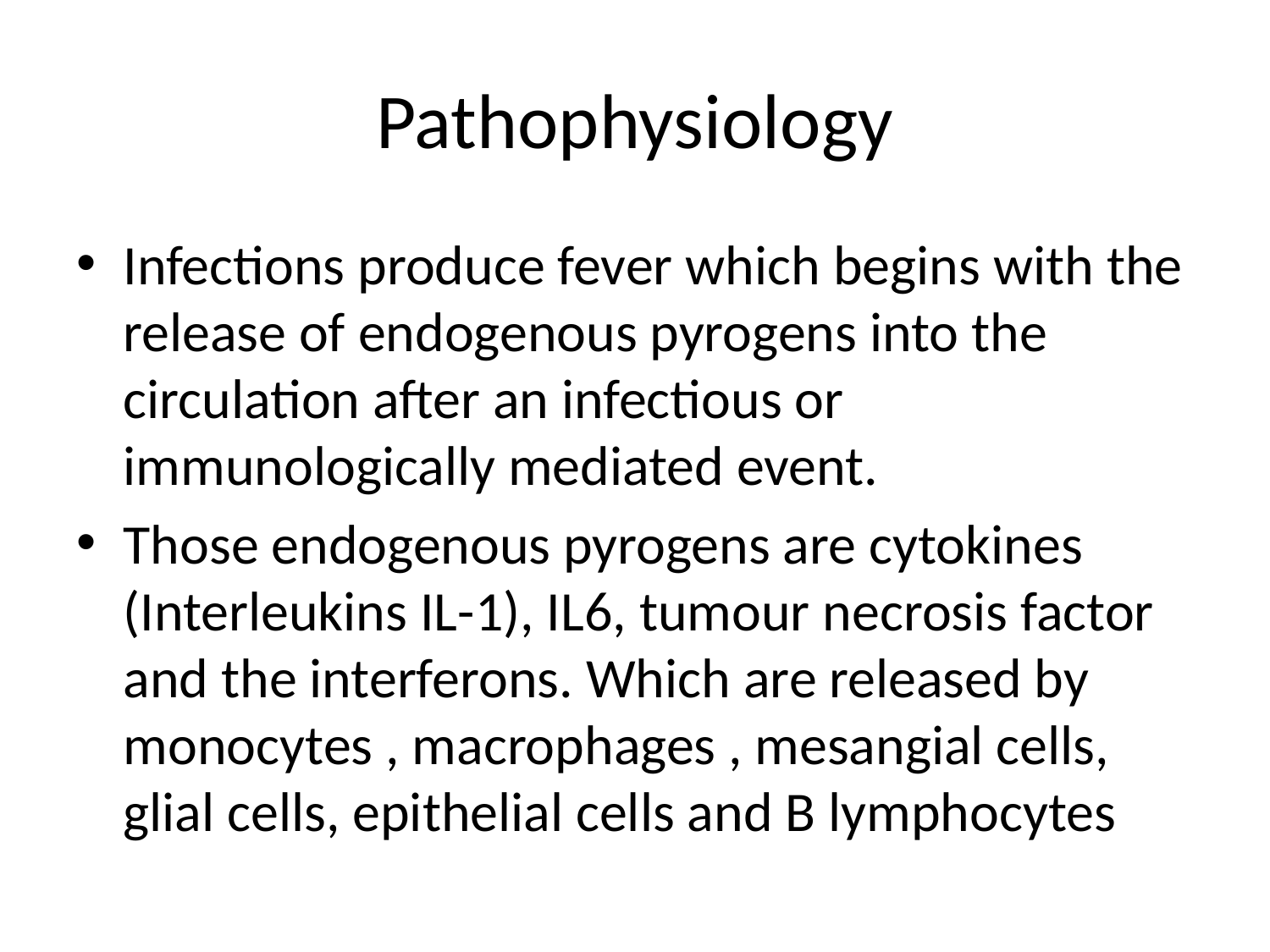

# Pathophysiology
Infections produce fever which begins with the release of endogenous pyrogens into the circulation after an infectious or immunologically mediated event.
Those endogenous pyrogens are cytokines (Interleukins IL-1), IL6, tumour necrosis factor and the interferons. Which are released by monocytes , macrophages , mesangial cells, glial cells, epithelial cells and B lymphocytes